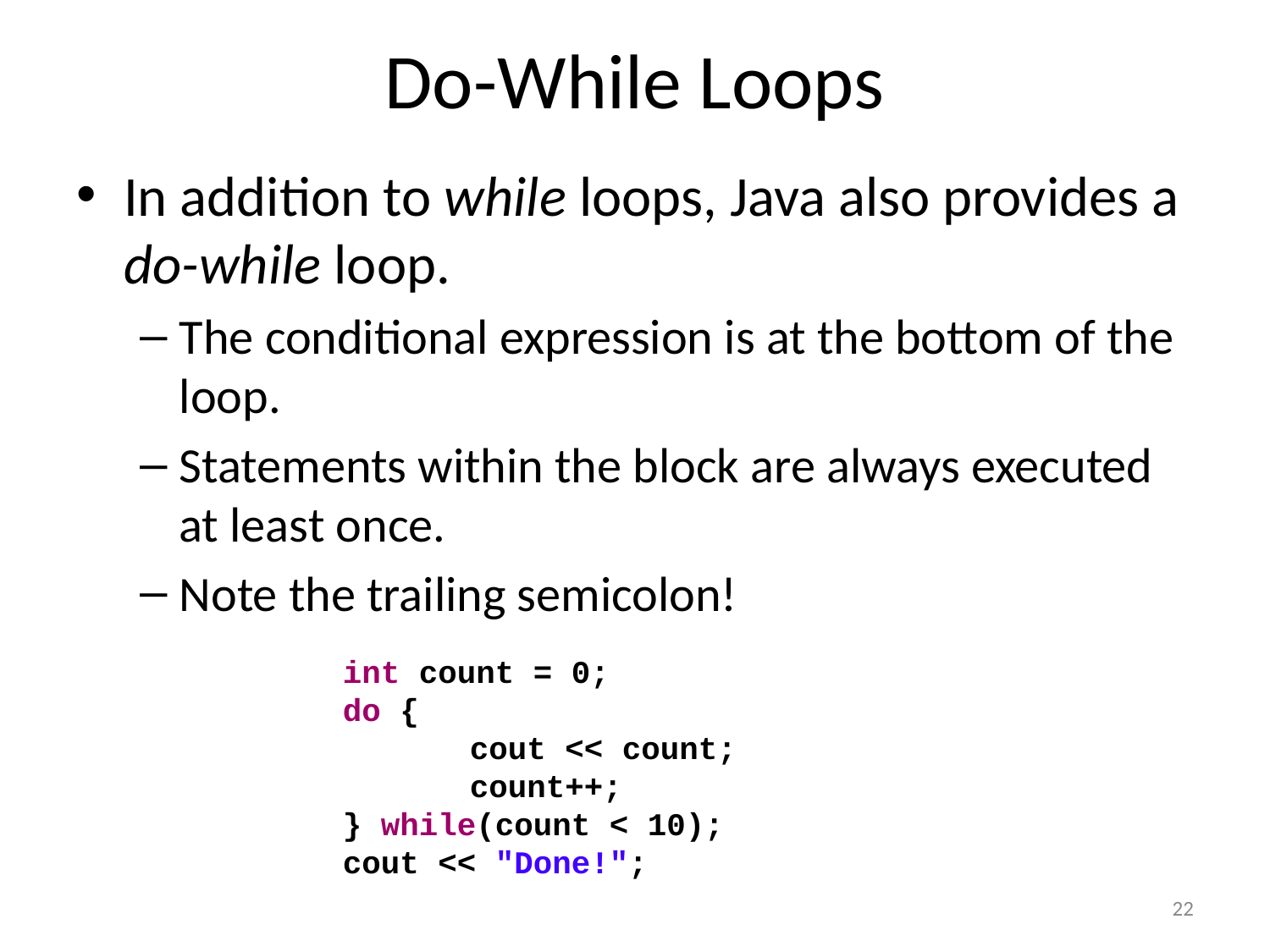

# Do-While Loops
In addition to while loops, Java also provides a do-while loop.
The conditional expression is at the bottom of the loop.
Statements within the block are always executed at least once.
Note the trailing semicolon!

int count = 0;
do {
	cout << count;
	count++;
} while(count < 10);
cout << "Done!";
22